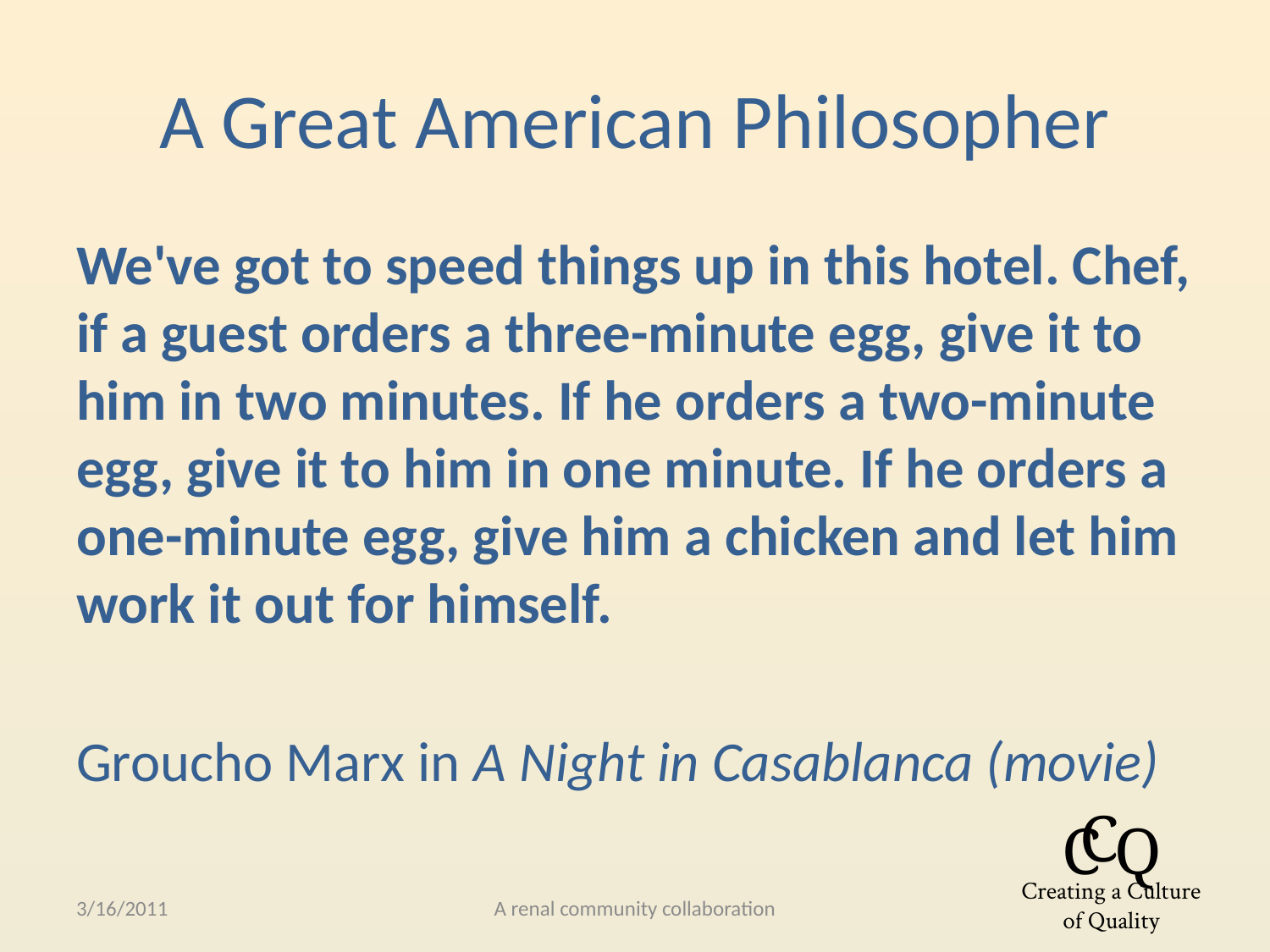

# A Great American Philosopher
We've got to speed things up in this hotel. Chef, if a guest orders a three-minute egg, give it to him in two minutes. If he orders a two-minute egg, give it to him in one minute. If he orders a one-minute egg, give him a chicken and let him work it out for himself.

Groucho Marx in A Night in Casablanca (movie)
3/16/2011
A renal community collaboration